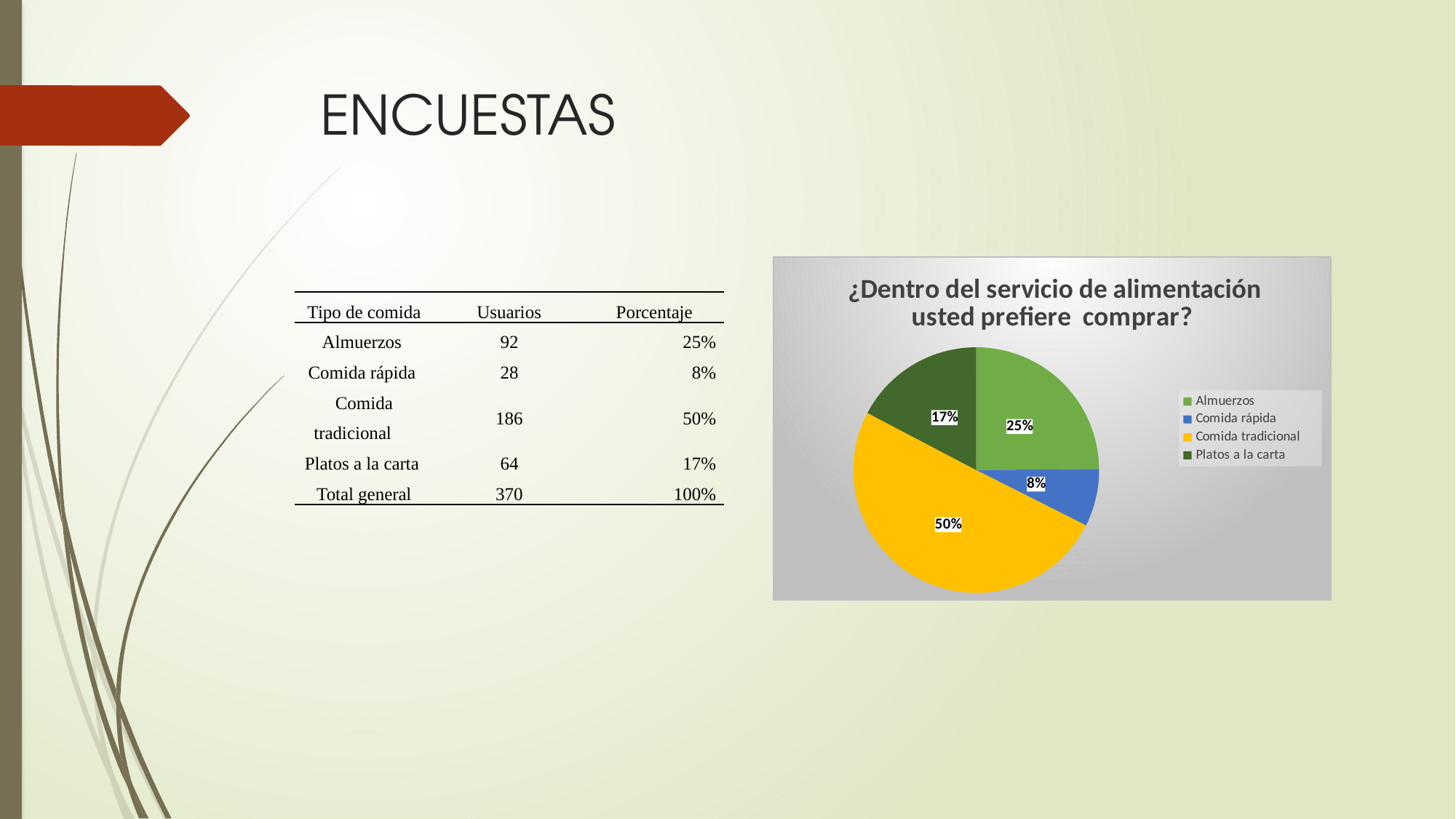

# ENCUESTAS

### Chart:  ¿Dentro del servicio de alimentación usted prefiere  comprar?

| Category | Cuenta de 8)Prefiere comprar | Cuenta de 8)Prefiere comprar2 |
|---|---|---|
| Almuerzos  | 92.0 | 0.24864864864864866 |
| Comida rápida  | 28.0 | 0.07567567567567568 |
| Comida tradicional      | 186.0 | 0.5027027027027026 |
| Platos a la carta  | 64.0 | 0.17297297297297298 |
| Tipo de comida | Usuarios | Porcentaje |
| --- | --- | --- |
| Almuerzos | 92 | 25% |
| Comida rápida | 28 | 8% |
| Comida tradicional | 186 | 50% |
| Platos a la carta | 64 | 17% |
| Total general | 370 | 100% |